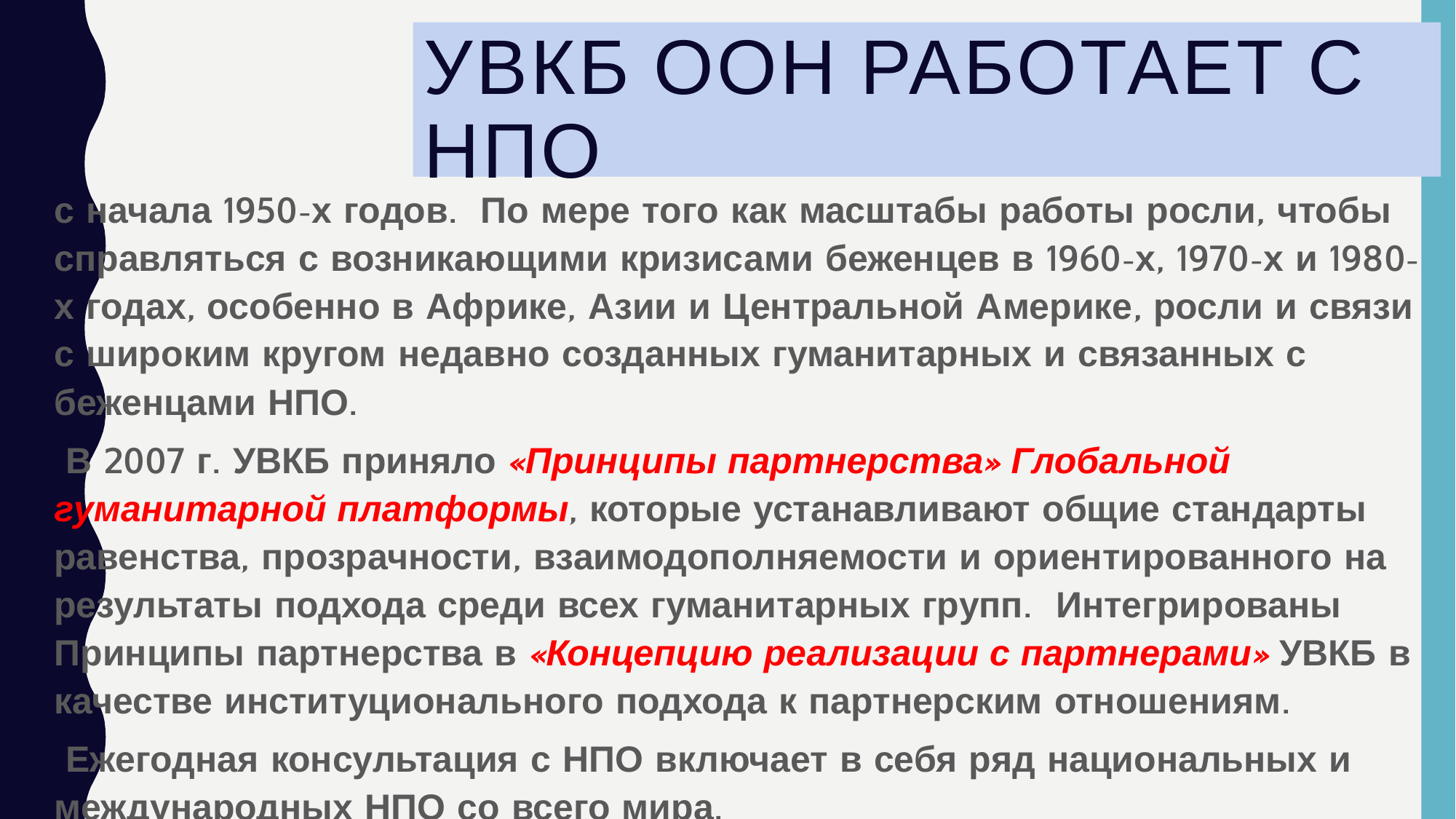

# УВКБ ООН работает с НПО
с начала 1950-х годов.  По мере того как масштабы работы росли, чтобы справляться с возникающими кризисами беженцев в 1960-х, 1970-х и 1980-х годах, особенно в Африке, Азии и Центральной Америке, росли и связи с широким кругом недавно созданных гуманитарных и связанных с беженцами НПО.
 В 2007 г. УВКБ приняло «Принципы партнерства» Глобальной гуманитарной платформы, которые устанавливают общие стандарты равенства, прозрачности, взаимодополняемости и ориентированного на результаты подхода среди всех гуманитарных групп.  Интегрированы Принципы партнерства в «Концепцию реализации с партнерами» УВКБ в качестве институционального подхода к партнерским отношениям.
 Ежегодная консультация с НПО включает в себя ряд национальных и международных НПО со всего мира.